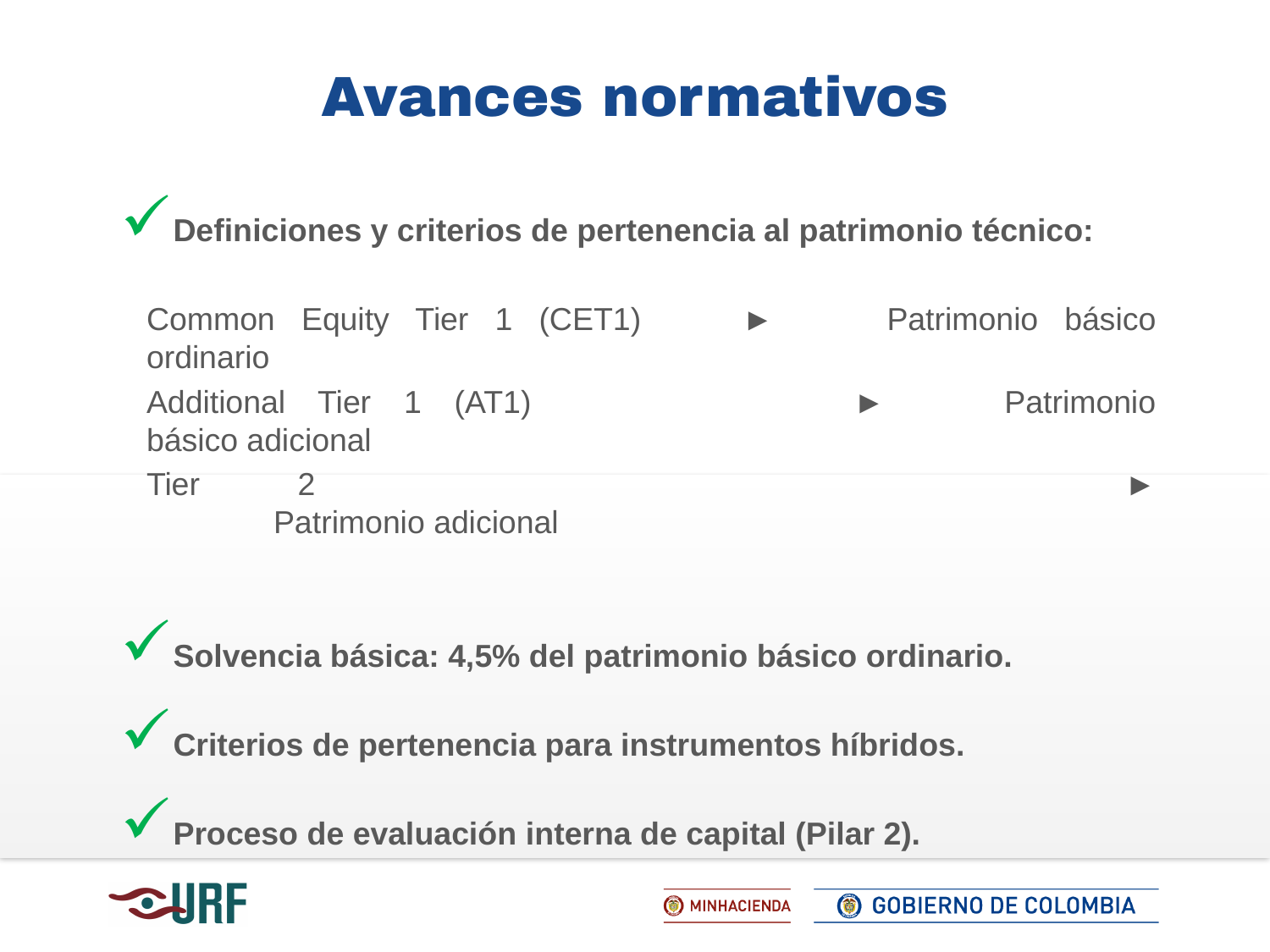

Avances normativos
Definiciones y criterios de pertenencia al patrimonio técnico:

Common Equity Tier 1 (CET1) 	► 	Patrimonio básico ordinario
Additional Tier 1 (AT1)			► 	Patrimonio básico adicional
Tier 2							► 	Patrimonio adicional

Solvencia básica: 4,5% del patrimonio básico ordinario.

Criterios de pertenencia para instrumentos híbridos.

Proceso de evaluación interna de capital (Pilar 2).